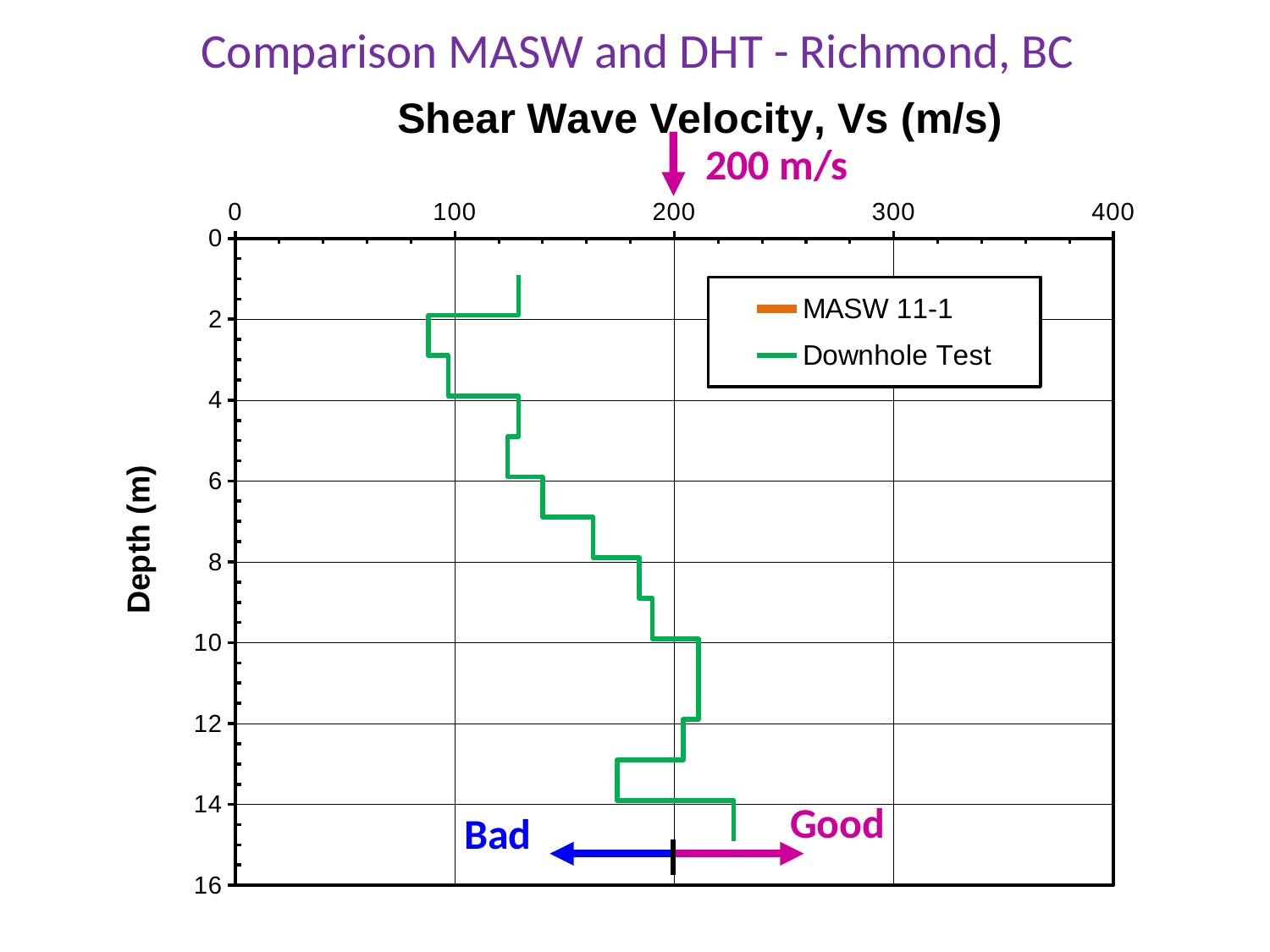

# Comparison MASW and DHT - Richmond, BC

### Chart

| Category |  |  |
|---|---|---|
200 m/s
Good
Bad